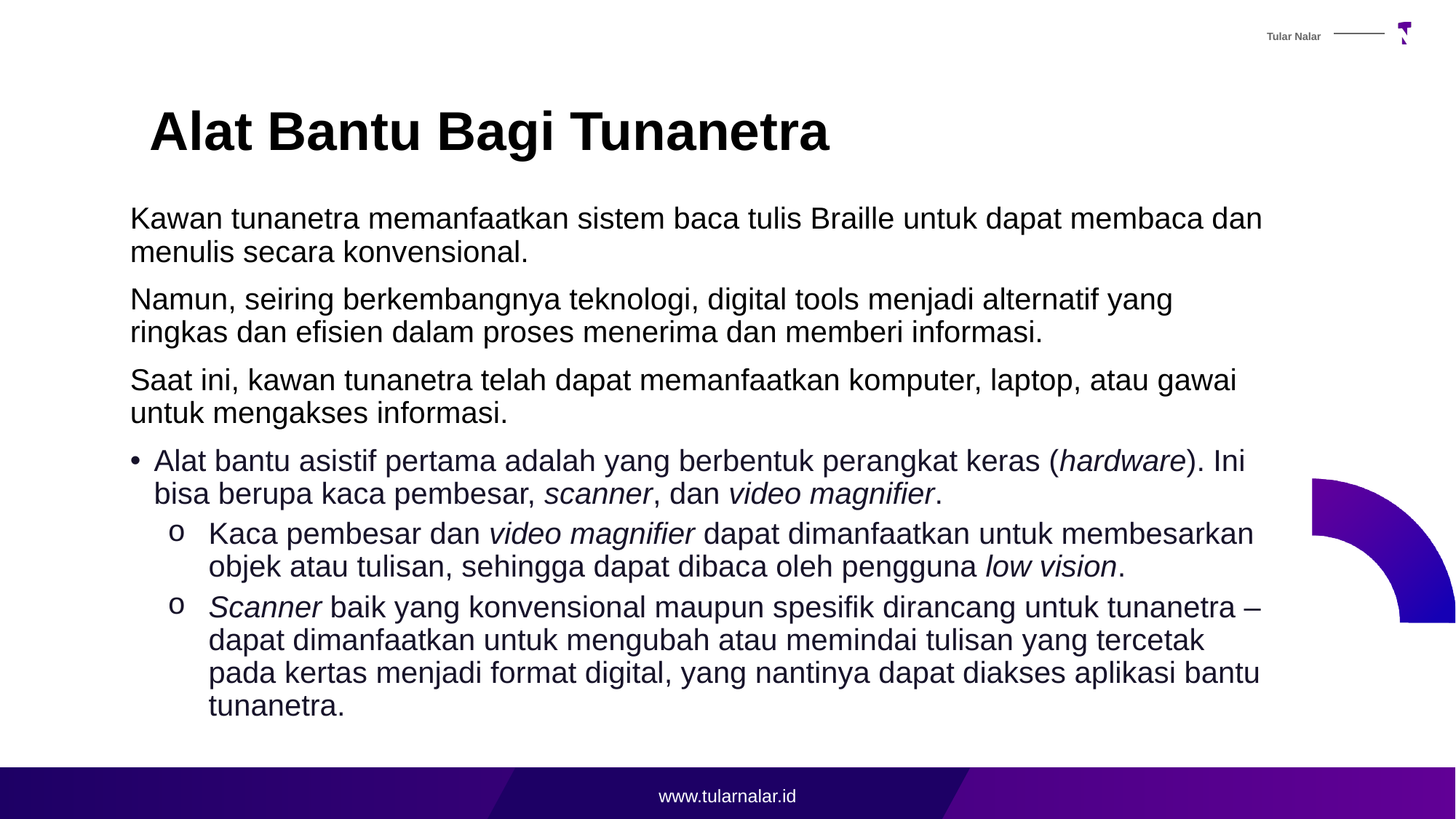

Alat Bantu Bagi Tunanetra
Kawan tunanetra memanfaatkan sistem baca tulis Braille untuk dapat membaca dan menulis secara konvensional.
Namun, seiring berkembangnya teknologi, digital tools menjadi alternatif yang ringkas dan efisien dalam proses menerima dan memberi informasi.
Saat ini, kawan tunanetra telah dapat memanfaatkan komputer, laptop, atau gawai untuk mengakses informasi.
Alat bantu asistif pertama adalah yang berbentuk perangkat keras (hardware). Ini bisa berupa kaca pembesar, scanner, dan video magnifier.
Kaca pembesar dan video magnifier dapat dimanfaatkan untuk membesarkan objek atau tulisan, sehingga dapat dibaca oleh pengguna low vision.
Scanner baik yang konvensional maupun spesifik dirancang untuk tunanetra – dapat dimanfaatkan untuk mengubah atau memindai tulisan yang tercetak pada kertas menjadi format digital, yang nantinya dapat diakses aplikasi bantu tunanetra.